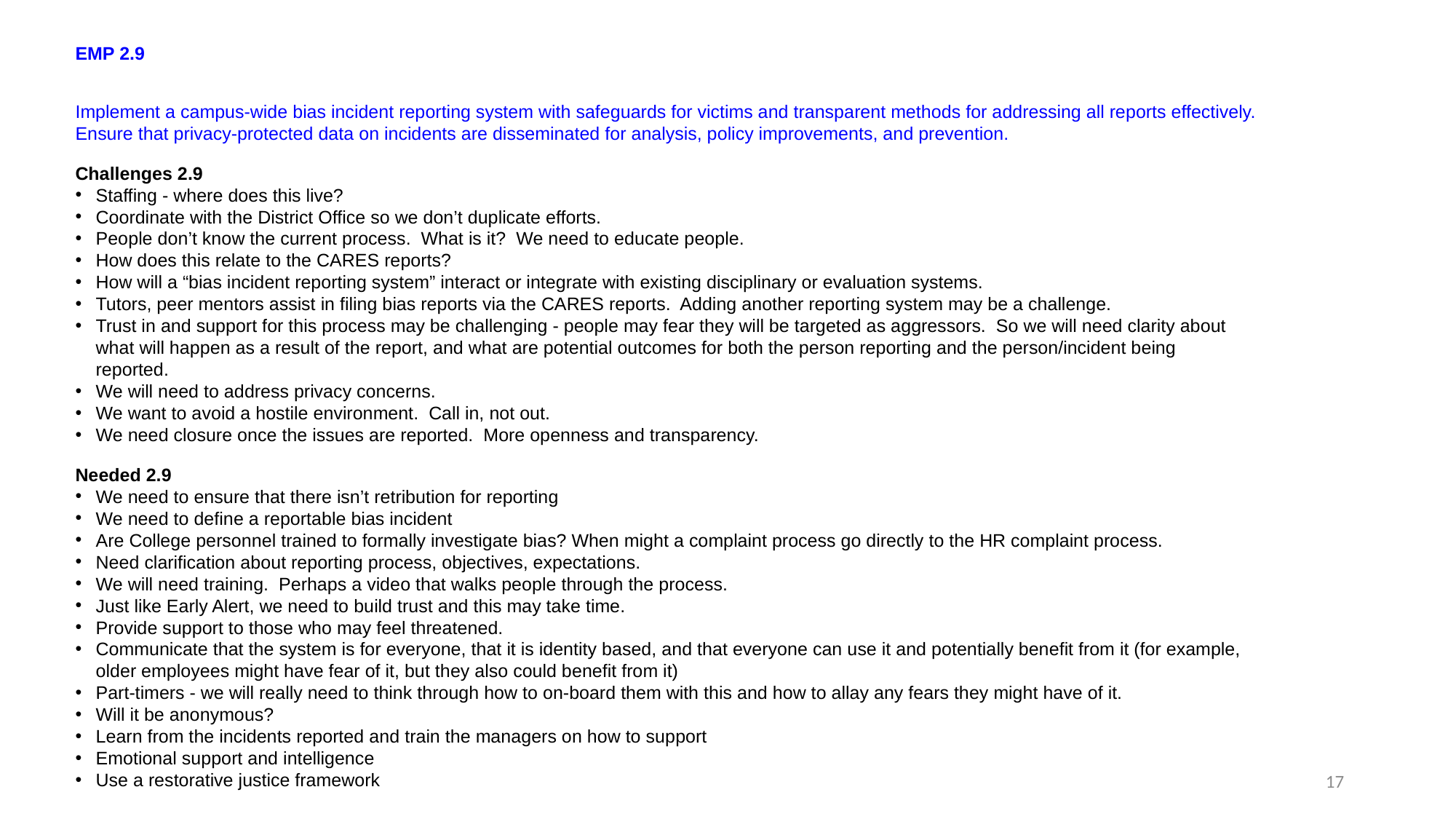

EMP 2.9
Implement a campus-wide bias incident reporting system with safeguards for victims and transparent methods for addressing all reports effectively. Ensure that privacy-protected data on incidents are disseminated for analysis, policy improvements, and prevention.
Challenges 2.9
Staffing - where does this live?
Coordinate with the District Office so we don’t duplicate efforts.
People don’t know the current process.  What is it?  We need to educate people.
How does this relate to the CARES reports?
How will a “bias incident reporting system” interact or integrate with existing disciplinary or evaluation systems.
Tutors, peer mentors assist in filing bias reports via the CARES reports.  Adding another reporting system may be a challenge.
Trust in and support for this process may be challenging - people may fear they will be targeted as aggressors.  So we will need clarity about what will happen as a result of the report, and what are potential outcomes for both the person reporting and the person/incident being reported.
We will need to address privacy concerns.
We want to avoid a hostile environment.  Call in, not out.
We need closure once the issues are reported.  More openness and transparency.
Needed 2.9
We need to ensure that there isn’t retribution for reporting
We need to define a reportable bias incident
Are College personnel trained to formally investigate bias? When might a complaint process go directly to the HR complaint process.
Need clarification about reporting process, objectives, expectations.
We will need training.  Perhaps a video that walks people through the process.
Just like Early Alert, we need to build trust and this may take time.
Provide support to those who may feel threatened.
Communicate that the system is for everyone, that it is identity based, and that everyone can use it and potentially benefit from it (for example, older employees might have fear of it, but they also could benefit from it)
Part-timers - we will really need to think through how to on-board them with this and how to allay any fears they might have of it.
Will it be anonymous?
Learn from the incidents reported and train the managers on how to support
Emotional support and intelligence
Use a restorative justice framework
17